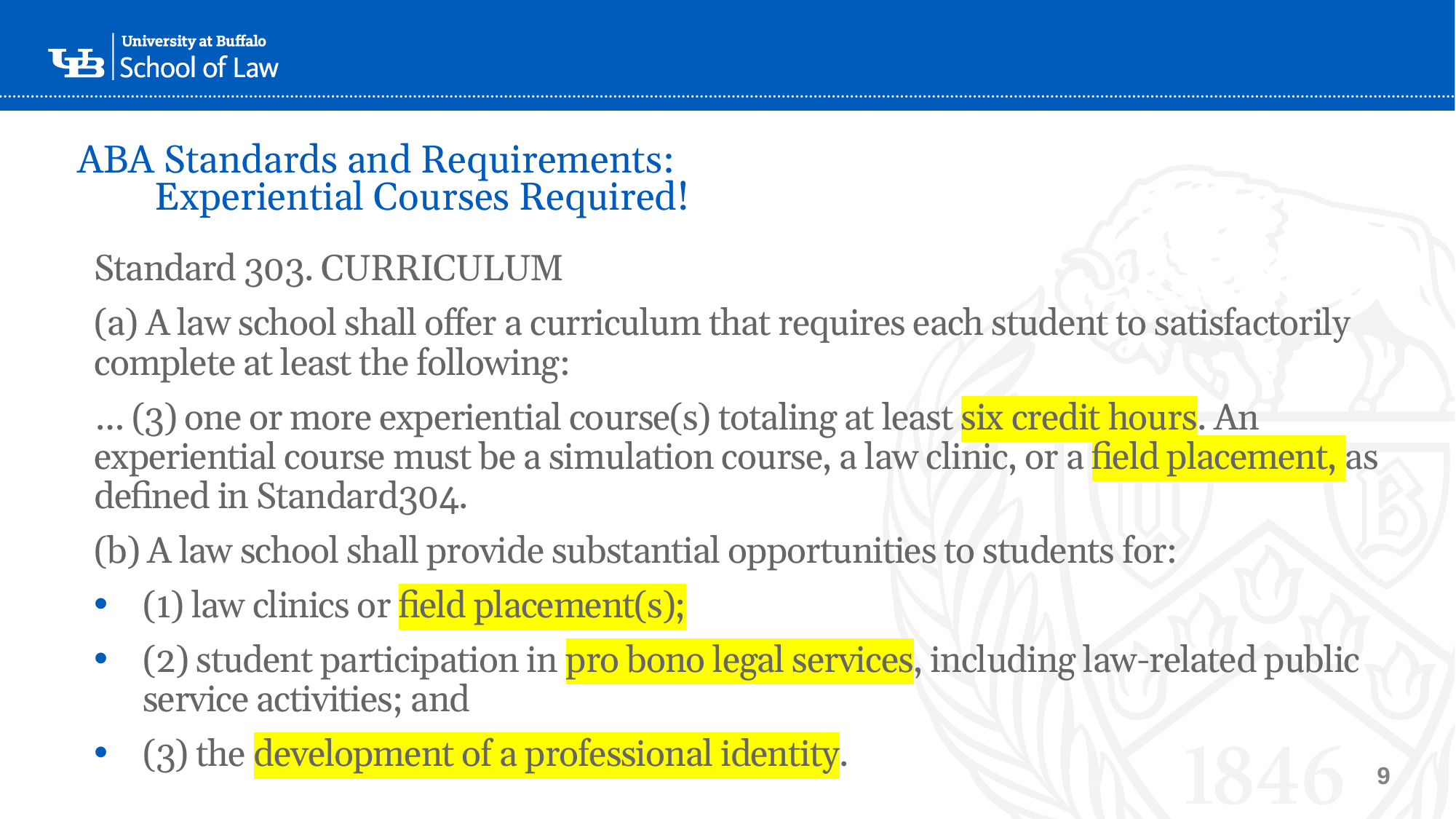

# ABA Standards and Requirements: Experiential Courses Required!
Standard 303. CURRICULUM
(a) A law school shall offer a curriculum that requires each student to satisfactorily complete at least the following:
… (3) one or more experiential course(s) totaling at least six credit hours. An experiential course must be a simulation course, a law clinic, or a field placement, as defined in Standard304.
(b) A law school shall provide substantial opportunities to students for:
(1) law clinics or field placement(s);
(2) student participation in pro bono legal services, including law-related public service activities; and
(3) the development of a professional identity.